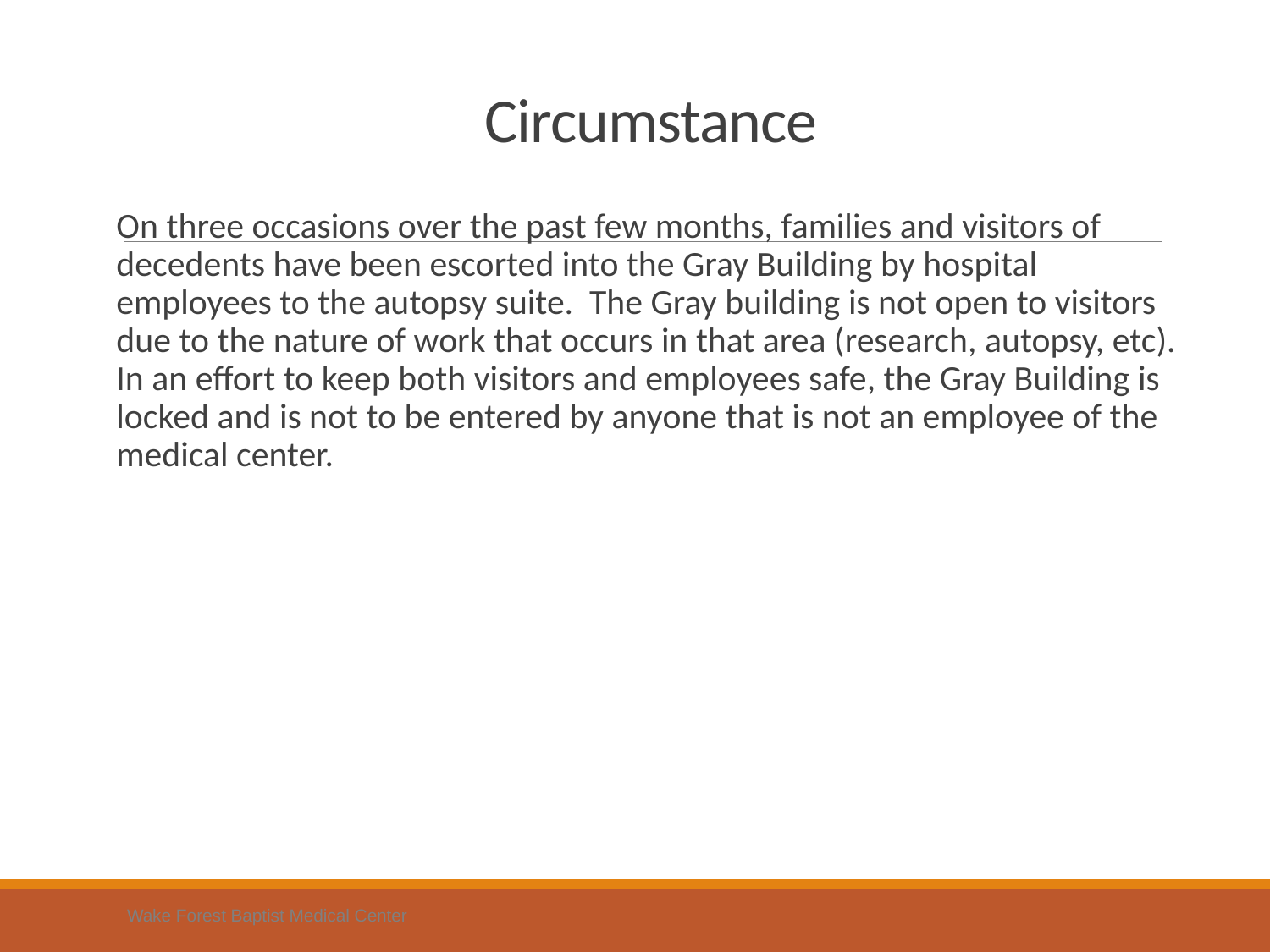

# Circumstance
On three occasions over the past few months, families and visitors of decedents have been escorted into the Gray Building by hospital employees to the autopsy suite.  The Gray building is not open to visitors due to the nature of work that occurs in that area (research, autopsy, etc). In an effort to keep both visitors and employees safe, the Gray Building is locked and is not to be entered by anyone that is not an employee of the medical center.